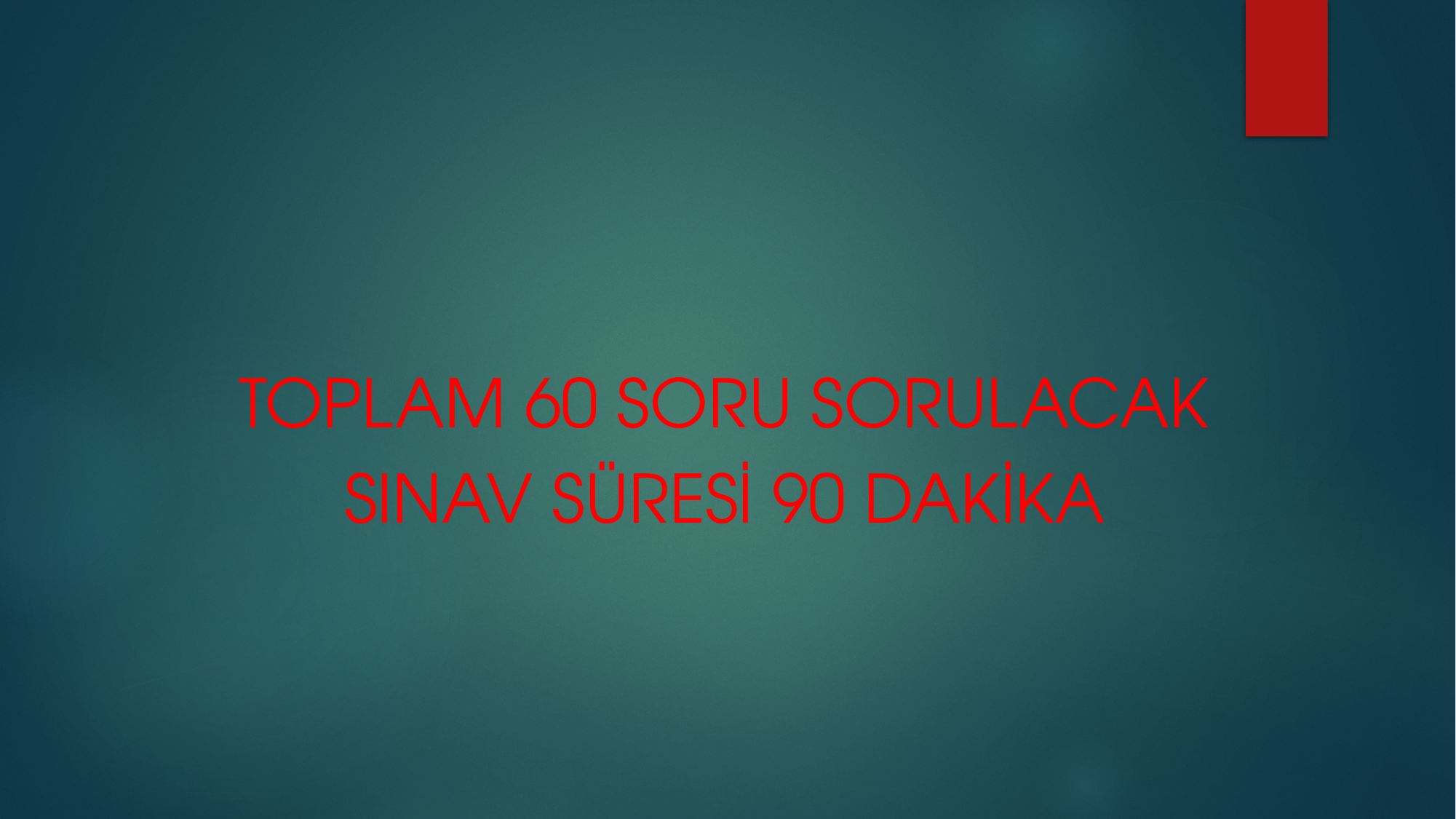

#
TOPLAM 60 SORU SORULACAK
SINAV SÜRESİ 90 DAKİKA